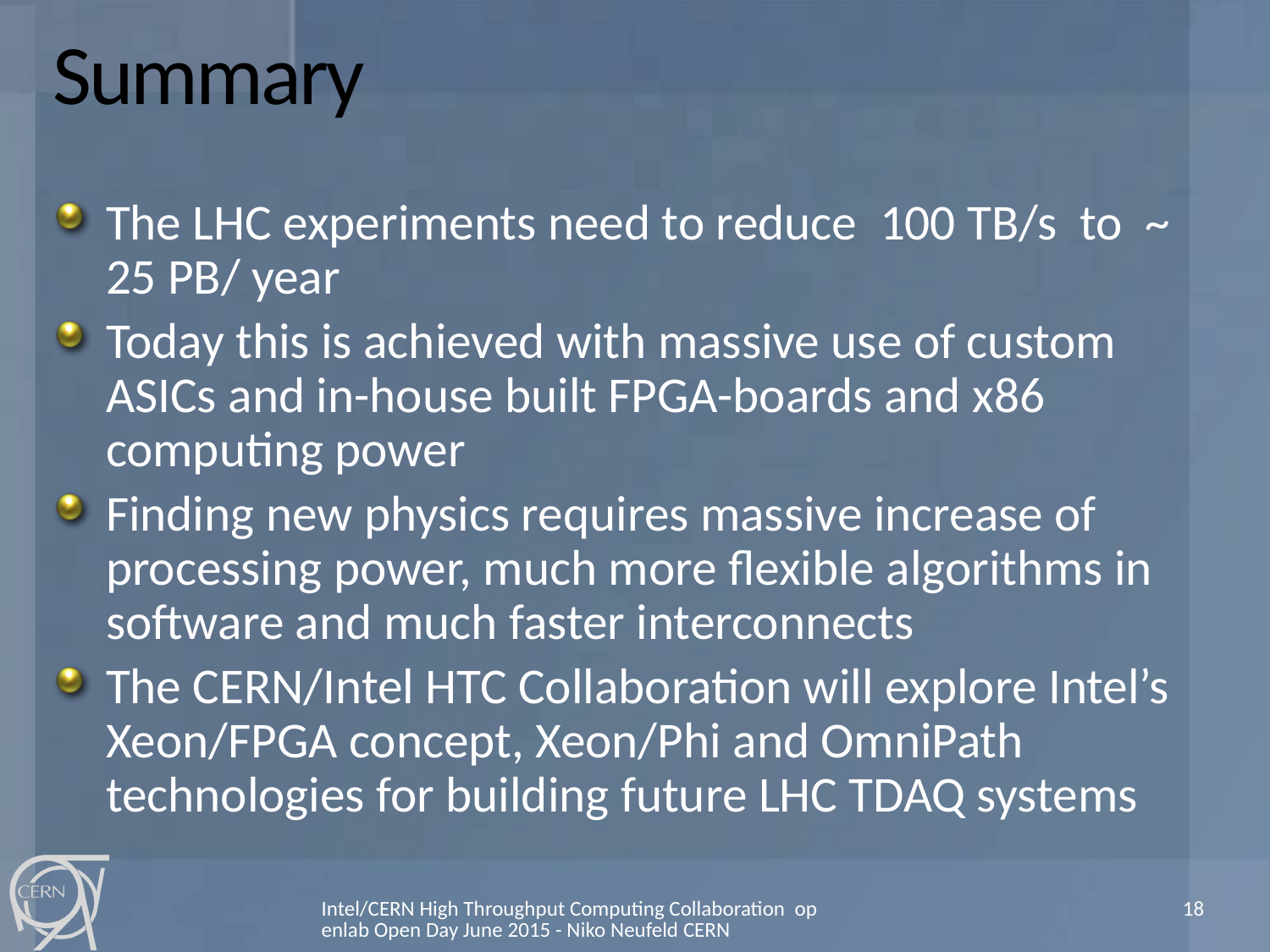

# Summary
The LHC experiments need to reduce  100 TB/s  to  ~ 25 PB/ year
Today this is achieved with massive use of custom ASICs and in-house built FPGA-boards and x86 computing power
Finding new physics requires massive increase of processing power, much more flexible algorithms in software and much faster interconnects
The CERN/Intel HTC Collaboration will explore Intel’s Xeon/FPGA concept, Xeon/Phi and OmniPath technologies for building future LHC TDAQ systems

Intel/CERN High Throughput Computing Collaboration  openlab Open Day June 2015 - Niko Neufeld CERN
18